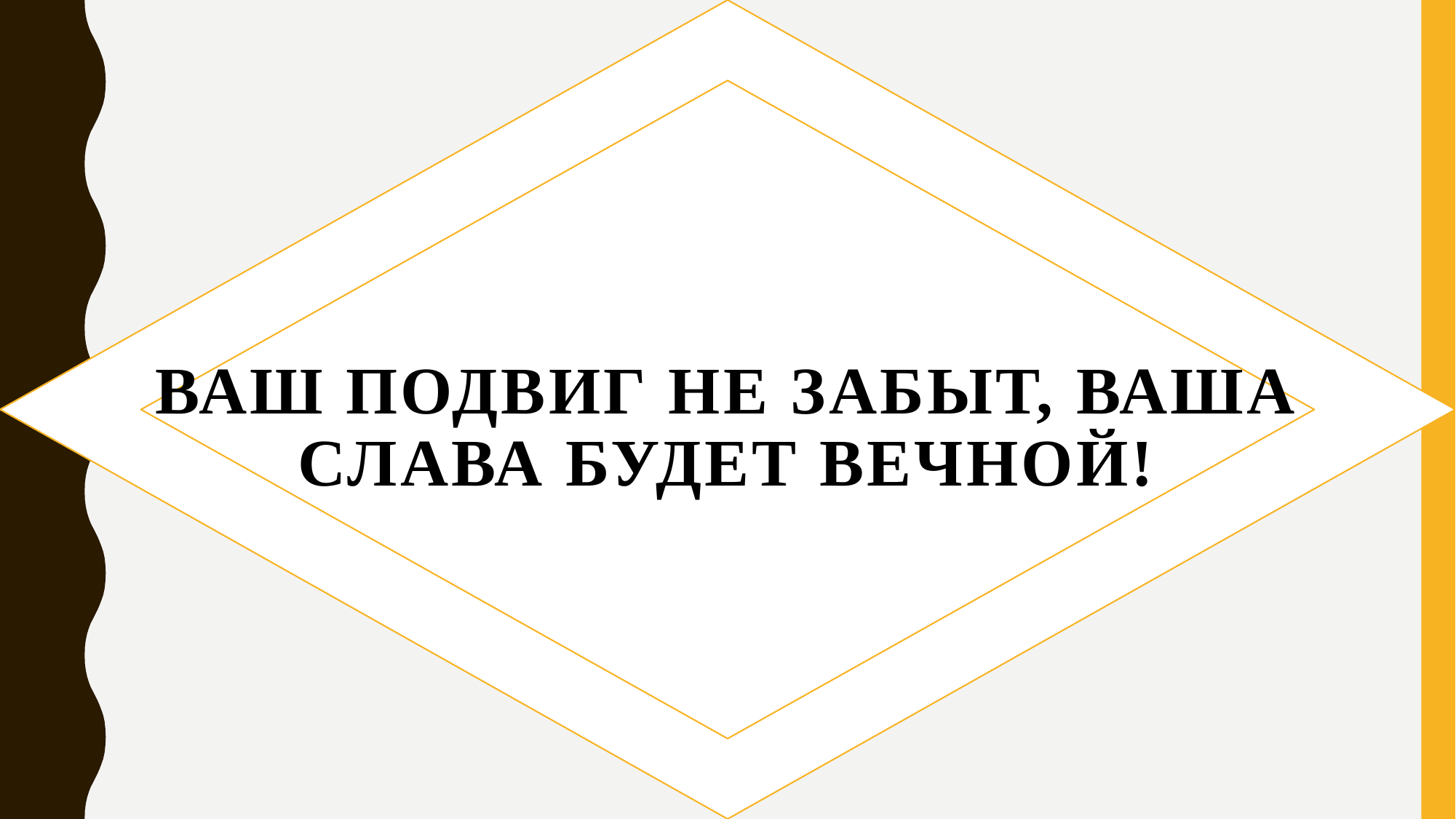

# ВАШ ПОДВИГ НЕ ЗАБЫТ, ВАША СЛАВА БУДЕТ ВЕЧНОЙ!